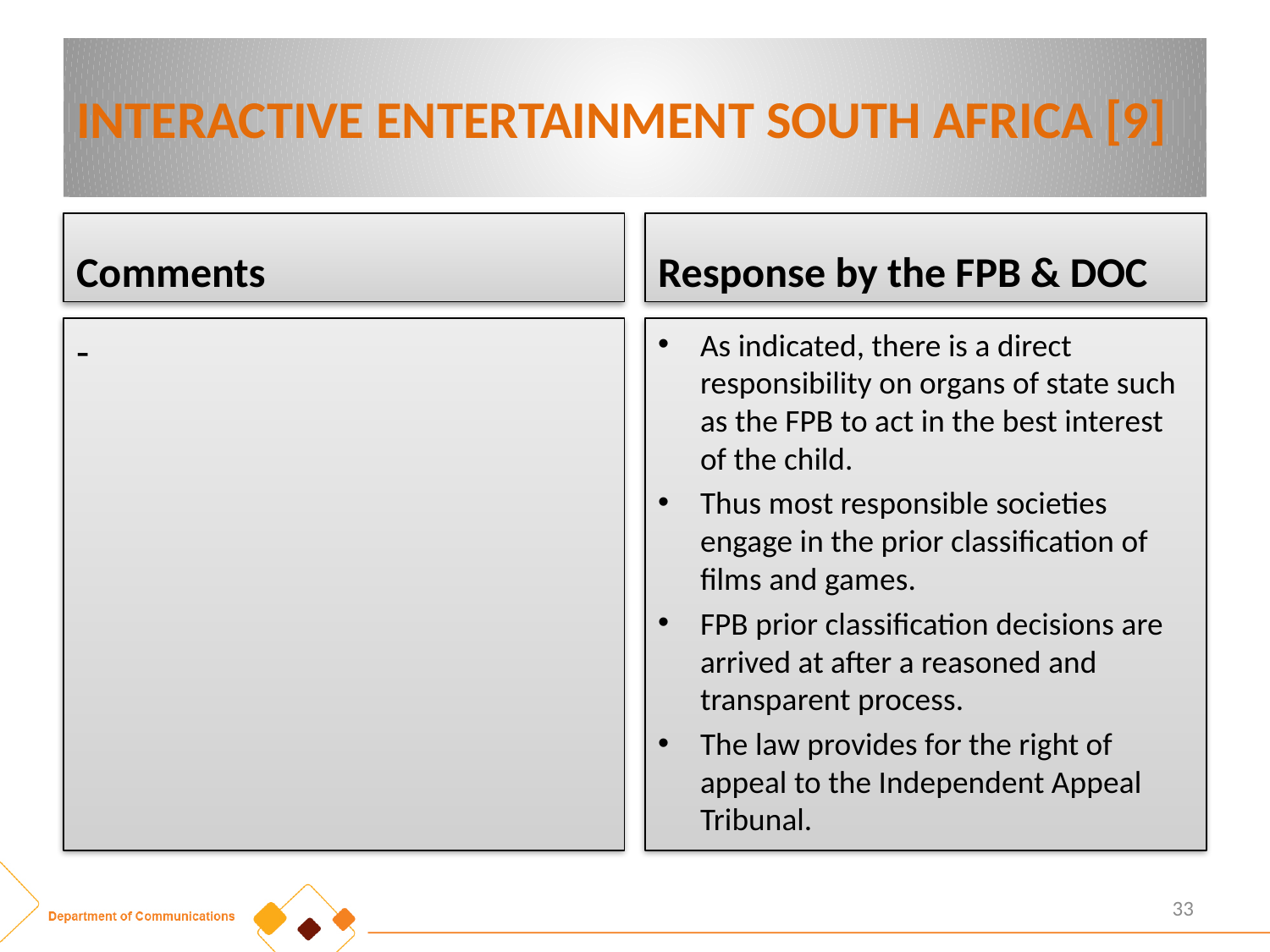

# INTERACTIVE ENTERTAINMENT SOUTH AFRICA [9]
Comments
Response by the FPB & DOC
-
As indicated, there is a direct responsibility on organs of state such as the FPB to act in the best interest of the child.
Thus most responsible societies engage in the prior classification of films and games.
FPB prior classification decisions are arrived at after a reasoned and transparent process.
The law provides for the right of appeal to the Independent Appeal Tribunal.

33